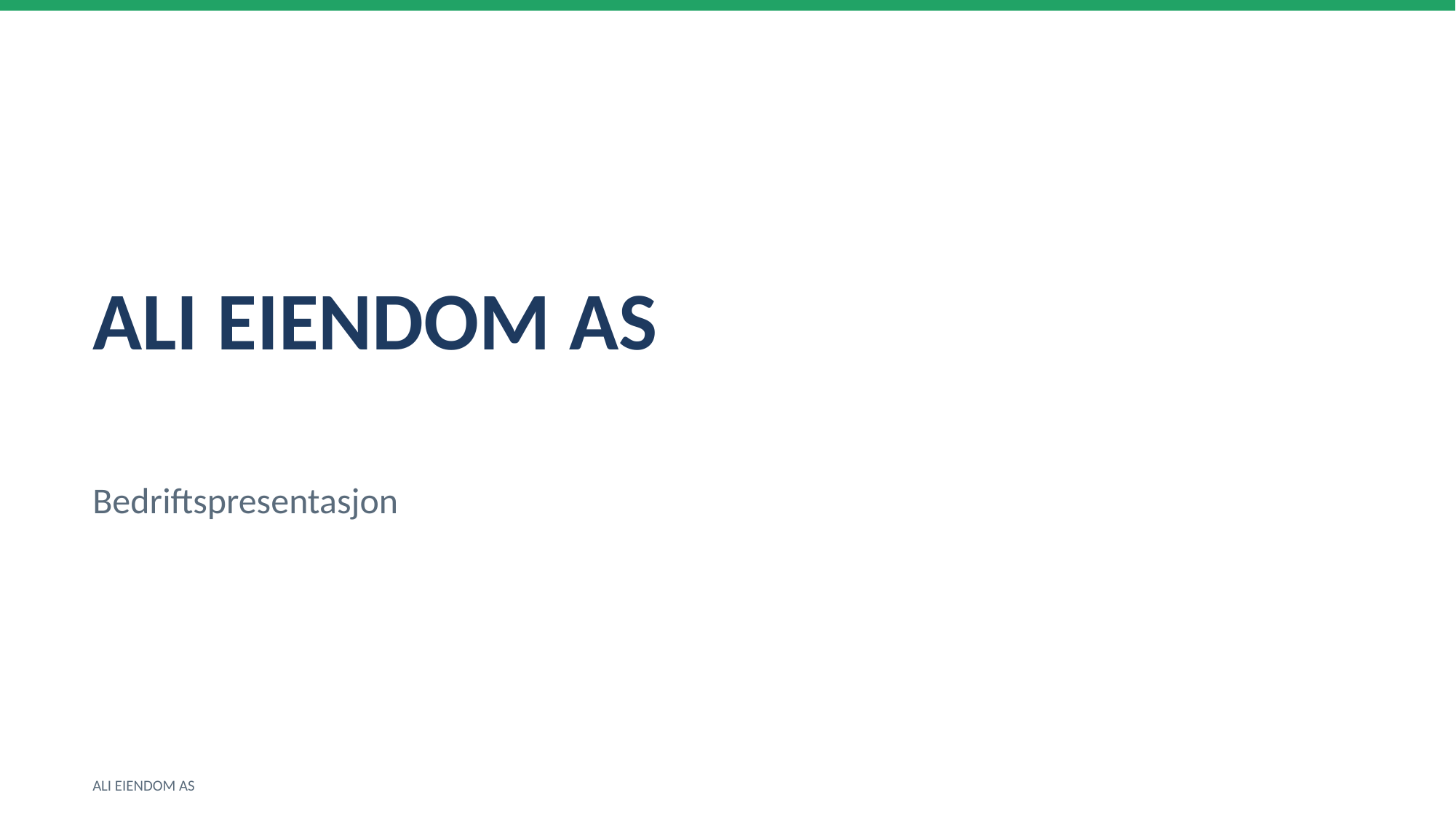

ALI EIENDOM AS
Bedriftspresentasjon
ALI EIENDOM AS